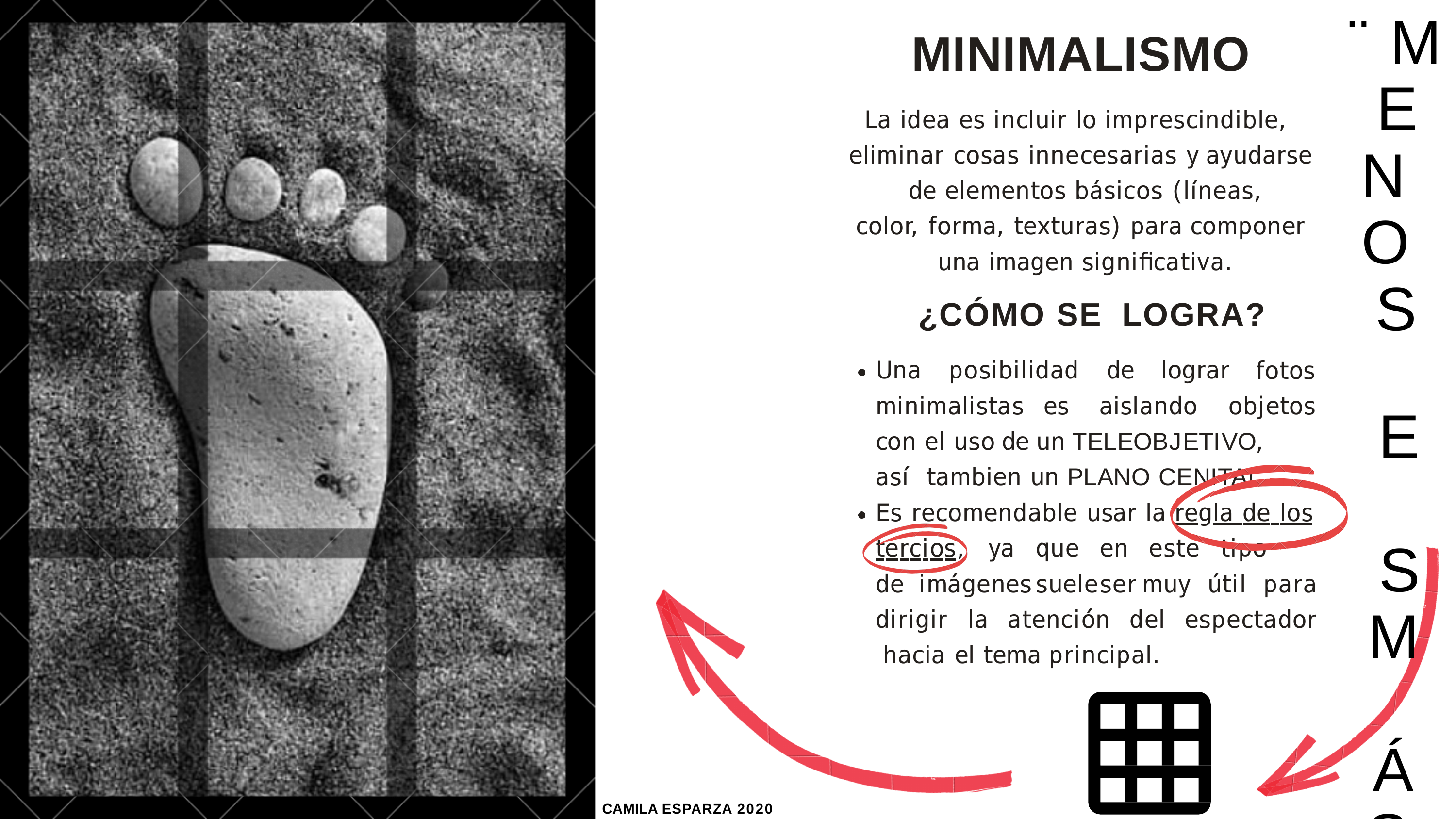

# ¨M  E N  O  S

MINIMALISMO
La idea es incluir lo imprescindible,  eliminar cosas innecesarias y ayudarse  de elementos básicos (líneas,
color, forma, texturas) para componer  una imagen significativa.
¿CÓMO SE   LOGRA?
Una	posibilidad	de	lograr

fotos
minimalistas	es	aislando	objetos
E  S
con el uso de un TELEOBJETIVO,	así  tambien un PLANO CENITAL..
Es recomendable usar la regla de los

tercios,	ya	que		en		este		tipo	de  imágenes	suele	ser	muy	útil	para
M  Á
S¨
dirigir	la	atención	del	espectador  hacia el tema principal.
CAMILA ESPARZA 2020